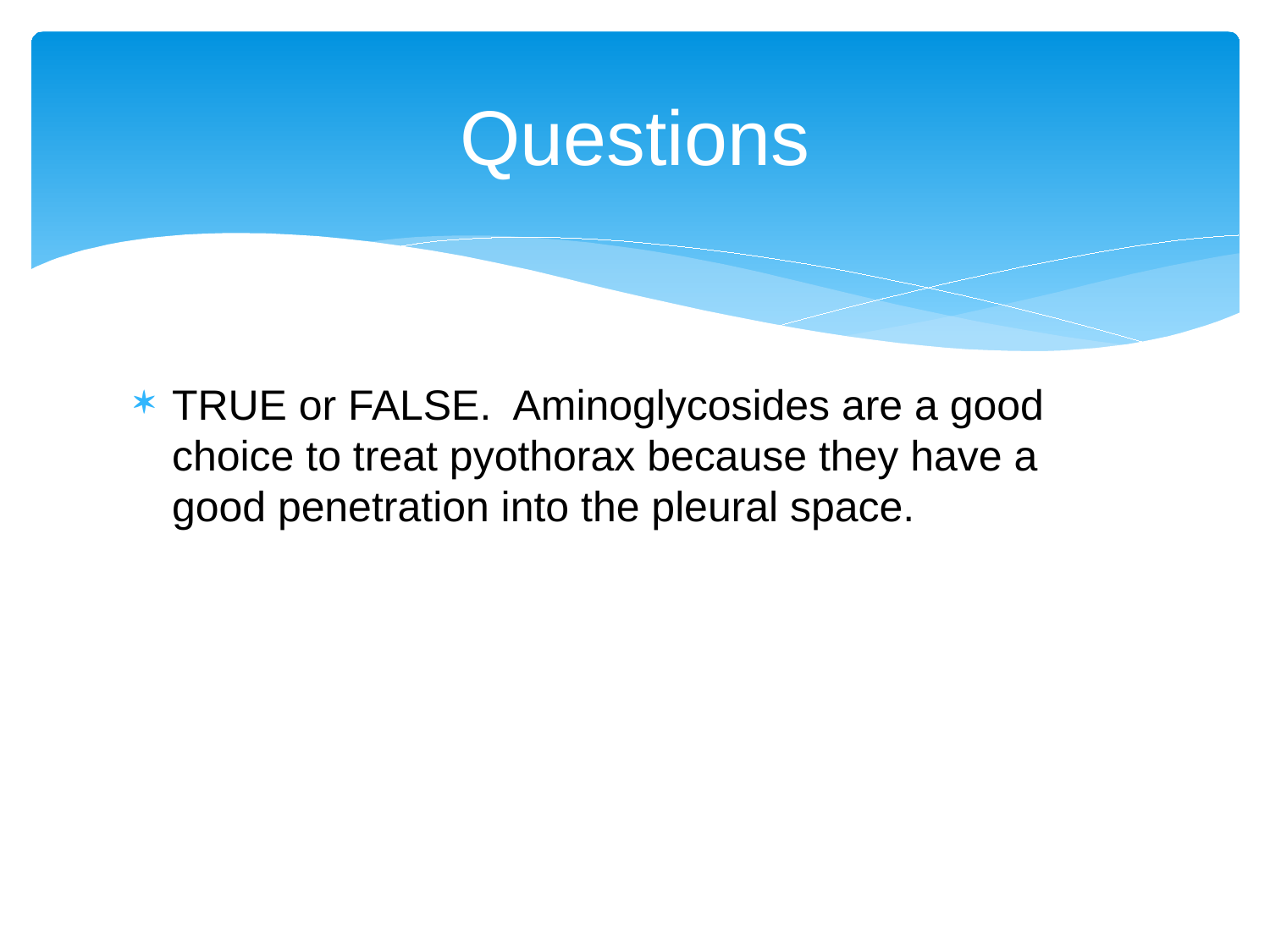

# Questions
TRUE or FALSE.  Aminoglycosides are a good choice to treat pyothorax because they have a good penetration into the pleural space.